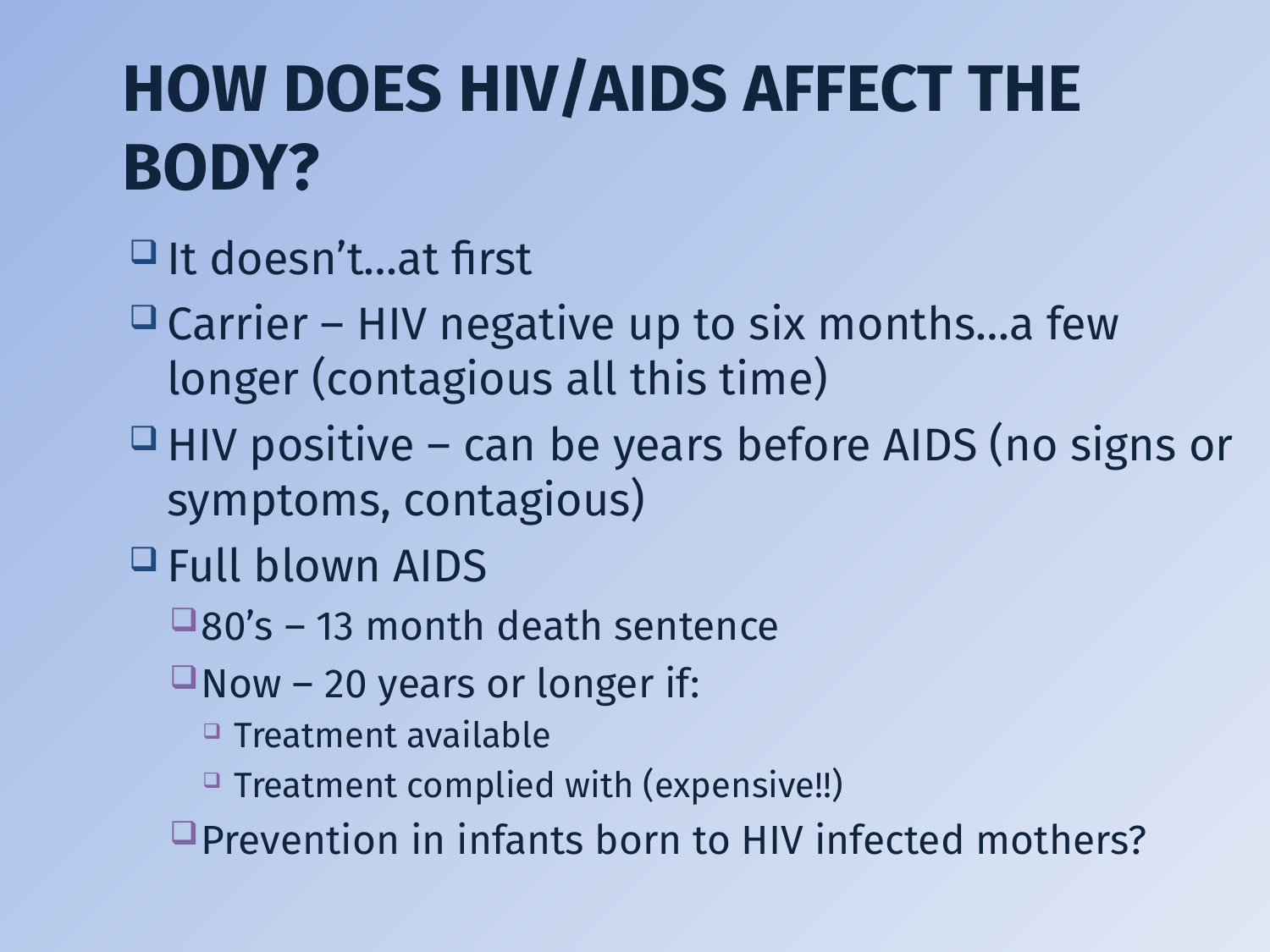

# How does HIV/AIDS affect the body?
It doesn’t…at first
Carrier – HIV negative up to six months…a few longer (contagious all this time)
HIV positive – can be years before AIDS (no signs or symptoms, contagious)
Full blown AIDS
80’s – 13 month death sentence
Now – 20 years or longer if:
Treatment available
Treatment complied with (expensive!!)
Prevention in infants born to HIV infected mothers?